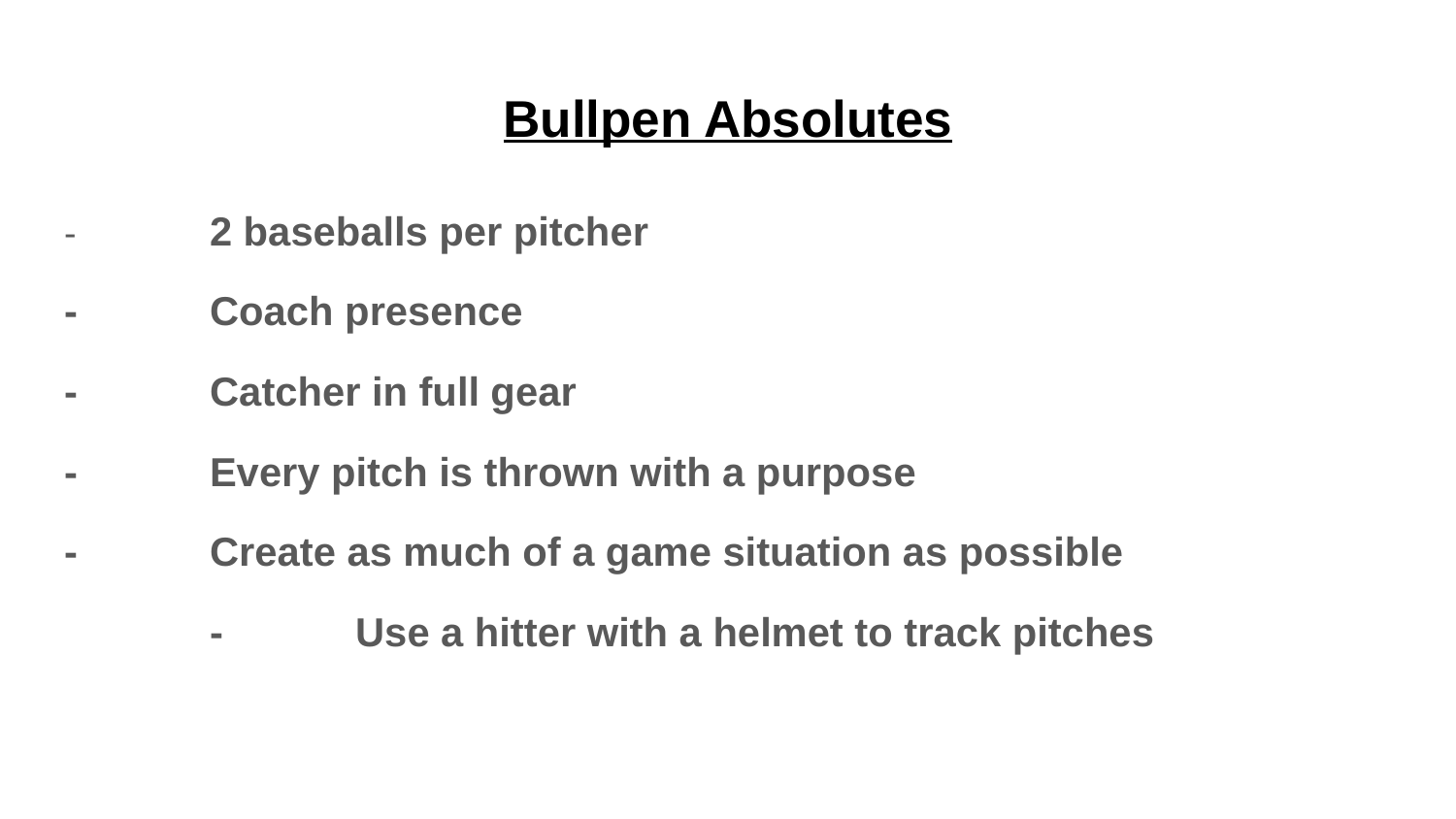

# Bullpen Absolutes
-	2 baseballs per pitcher
- 	Coach presence
- 	Catcher in full gear
- 	Every pitch is thrown with a purpose
- 	Create as much of a game situation as possible
	-	Use a hitter with a helmet to track pitches